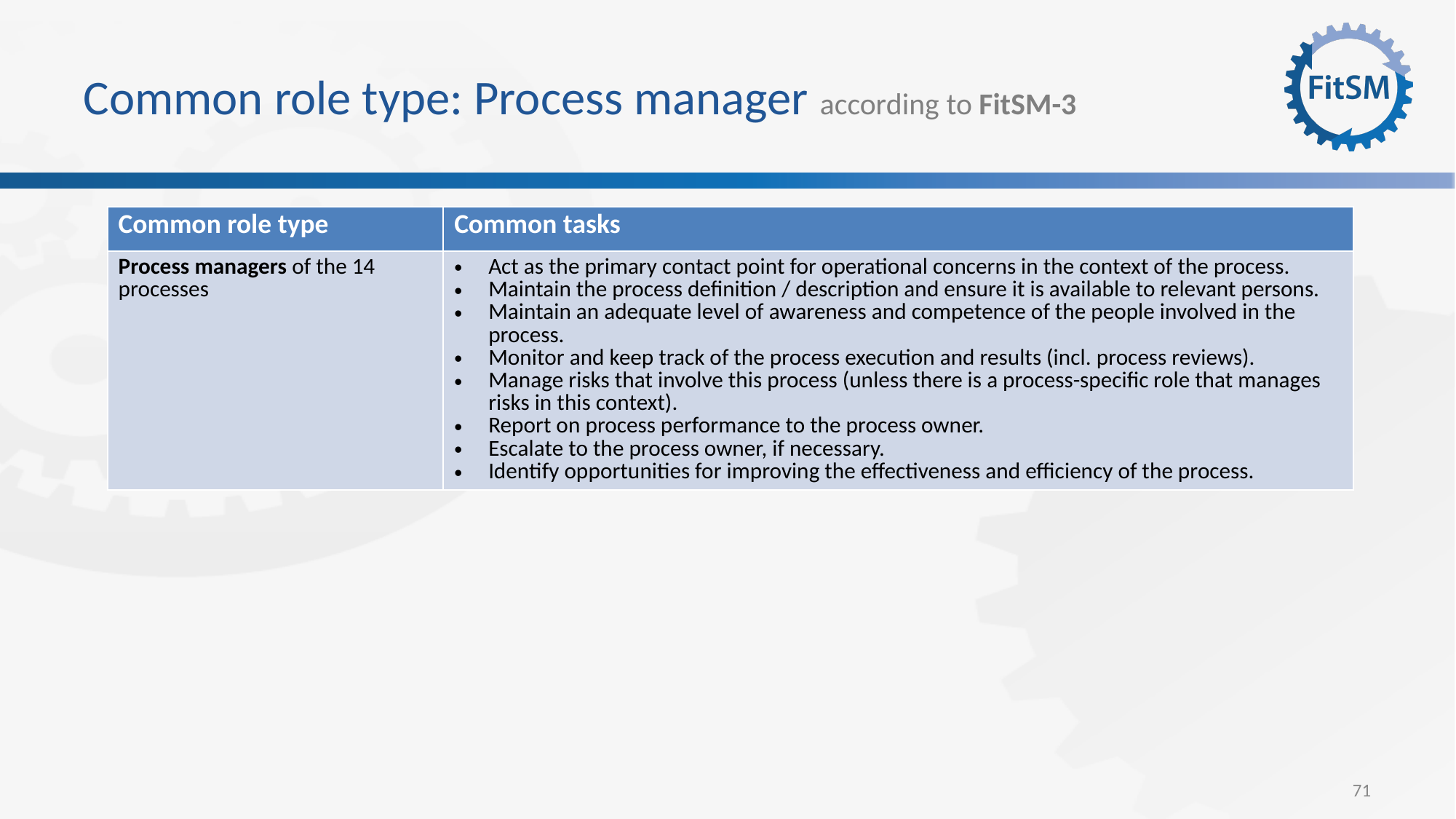

Common role type: Process manager according to FitSM-3
| Common role type | Common tasks |
| --- | --- |
| Process managers of the 14 processes | Act as the primary contact point for operational concerns in the context of the process. Maintain the process definition / description and ensure it is available to relevant persons. Maintain an adequate level of awareness and competence of the people involved in the process. Monitor and keep track of the process execution and results (incl. process reviews). Manage risks that involve this process (unless there is a process-specific role that manages risks in this context). Report on process performance to the process owner. Escalate to the process owner, if necessary. Identify opportunities for improving the effectiveness and efficiency of the process. |
71